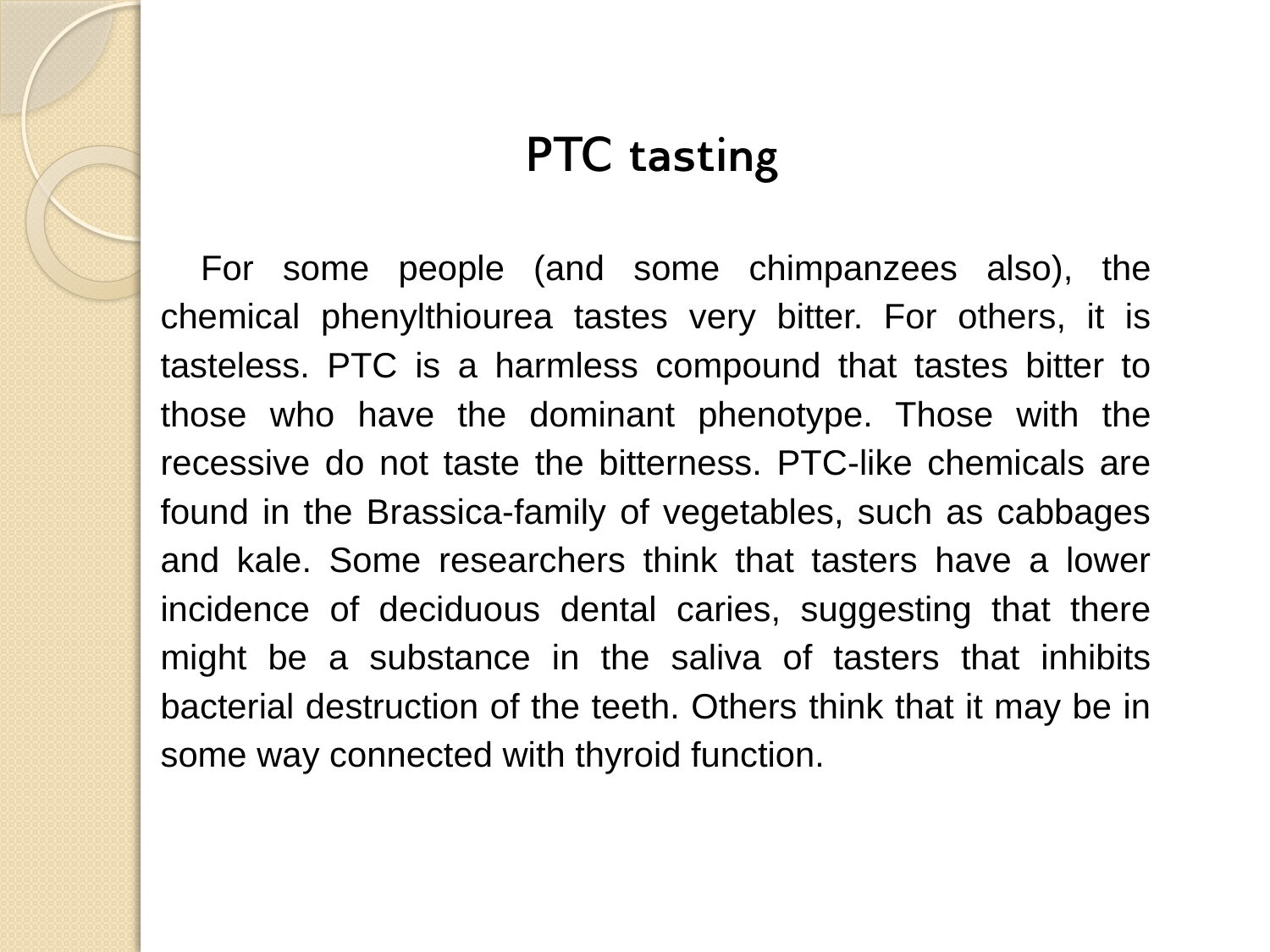

PTC tasting
For some people (and some chimpanzees also), the chemical phenylthiourea tastes very bitter. For others, it is tasteless. PTC is a harmless compound that tastes bitter to those who have the dominant phenotype. Those with the recessive do not taste the bitterness. PTC-like chemicals are found in the Brassica-family of vegetables, such as cabbages and kale. Some researchers think that tasters have a lower incidence of deciduous dental caries, suggesting that there might be a substance in the saliva of tasters that inhibits bacterial destruction of the teeth. Others think that it may be in some way connected with thyroid function.